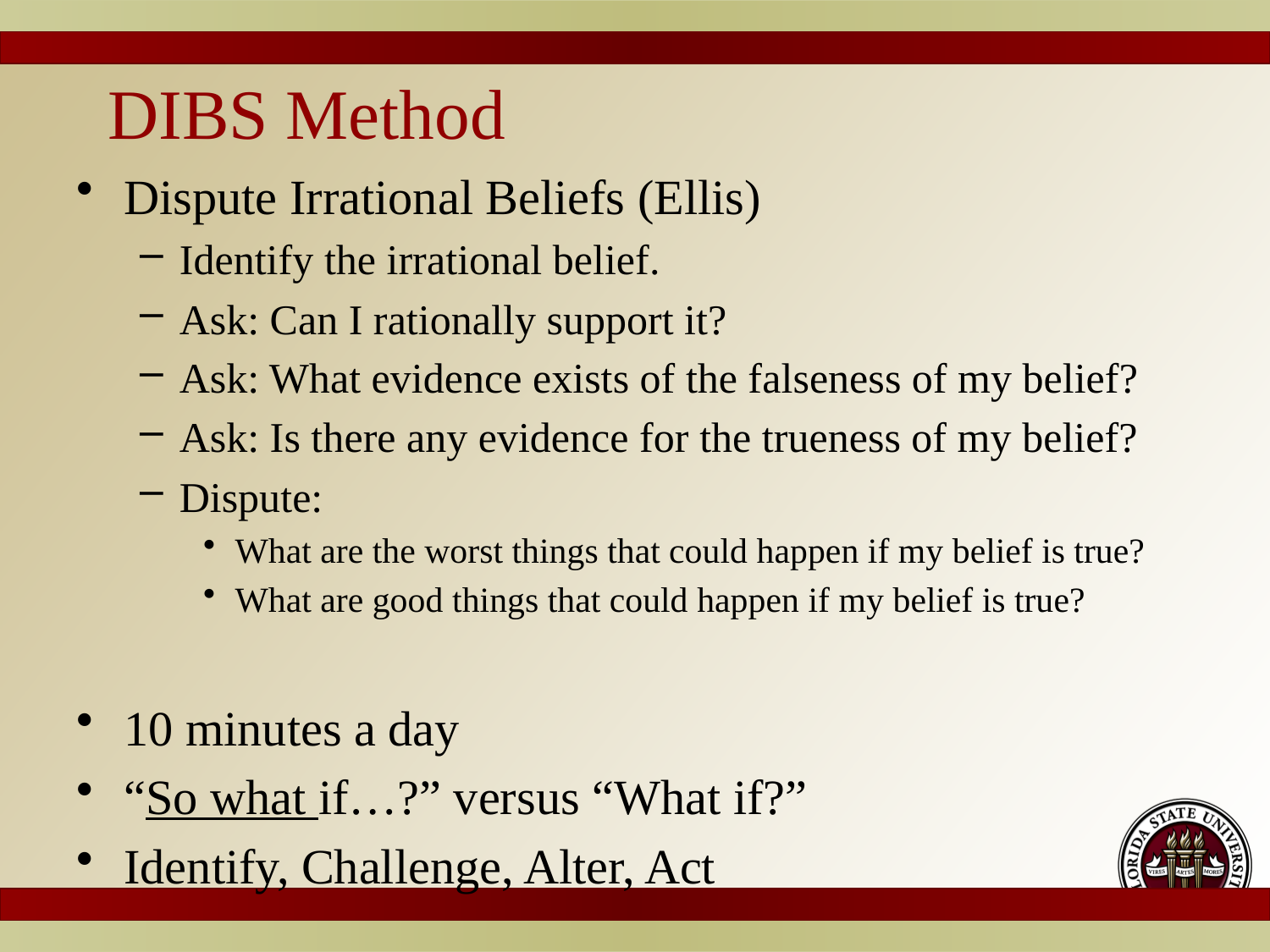

# DIBS Method
Dispute Irrational Beliefs (Ellis)
Identify the irrational belief.
Ask: Can I rationally support it?
Ask: What evidence exists of the falseness of my belief?
Ask: Is there any evidence for the trueness of my belief?
Dispute:
What are the worst things that could happen if my belief is true?
What are good things that could happen if my belief is true?

10 minutes a day
“So what if…?” versus “What if?”
Identify, Challenge, Alter, Act